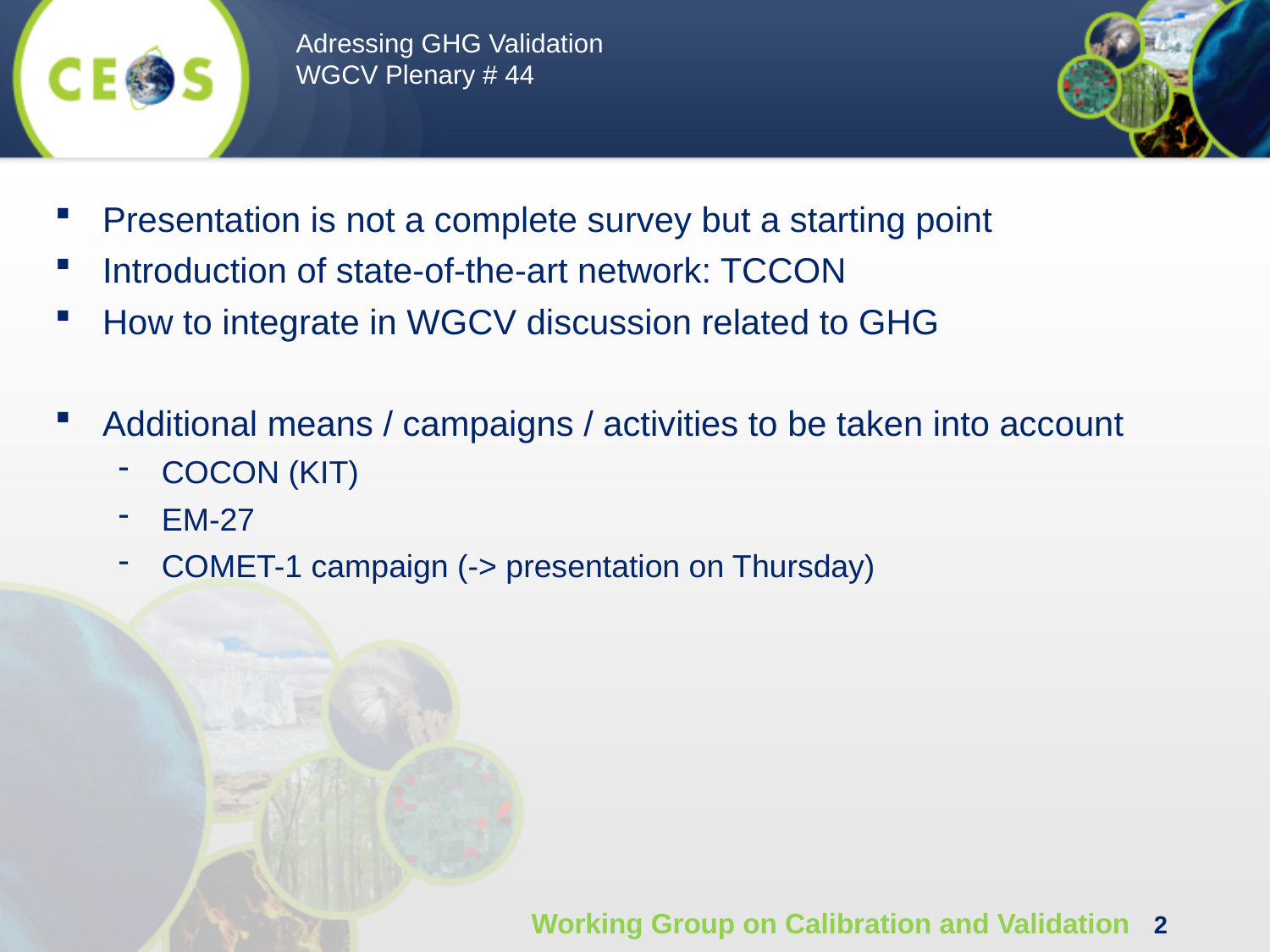

Adressing GHG Validation
WGCV Plenary # 44
Presentation is not a complete survey but a starting point
Introduction of state-of-the-art network: TCCON
How to integrate in WGCV discussion related to GHG

Additional means / campaigns / activities to be taken into account
COCON (KIT)
EM-27
COMET-1 campaign (-> presentation on Thursday)